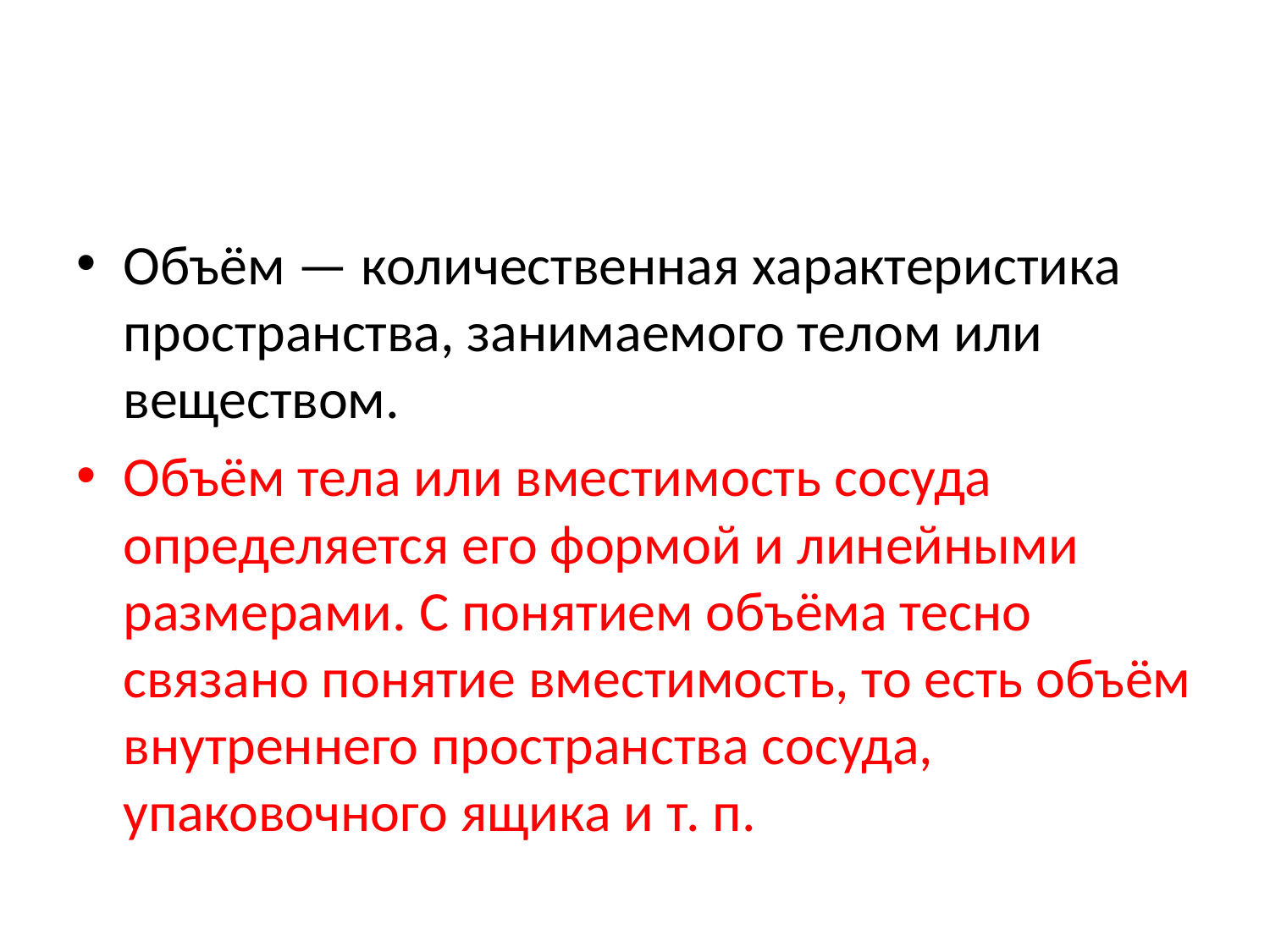

#
Объём — количественная характеристика пространства, занимаемого телом или веществом.
Объём тела или вместимость сосуда определяется его формой и линейными размерами. С понятием объёма тесно связано понятие вместимость, то есть объём внутреннего пространства сосуда, упаковочного ящика и т. п.